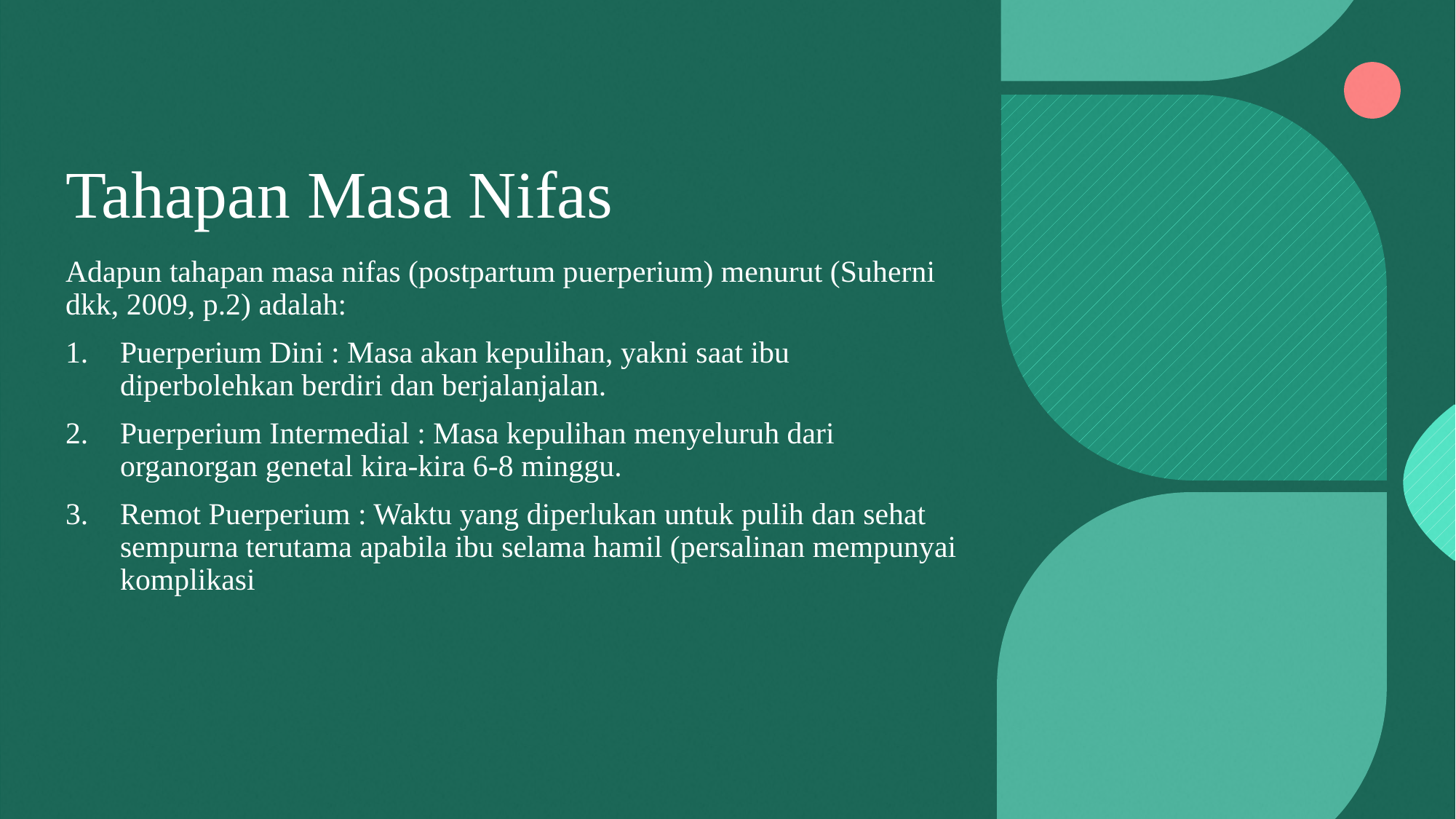

# Tahapan Masa Nifas
Adapun tahapan masa nifas (postpartum puerperium) menurut (Suherni dkk, 2009, p.2) adalah:
Puerperium Dini : Masa akan kepulihan, yakni saat ibu diperbolehkan berdiri dan berjalanjalan.
Puerperium Intermedial : Masa kepulihan menyeluruh dari organorgan genetal kira-kira 6-8 minggu.
Remot Puerperium : Waktu yang diperlukan untuk pulih dan sehat sempurna terutama apabila ibu selama hamil (persalinan mempunyai komplikasi